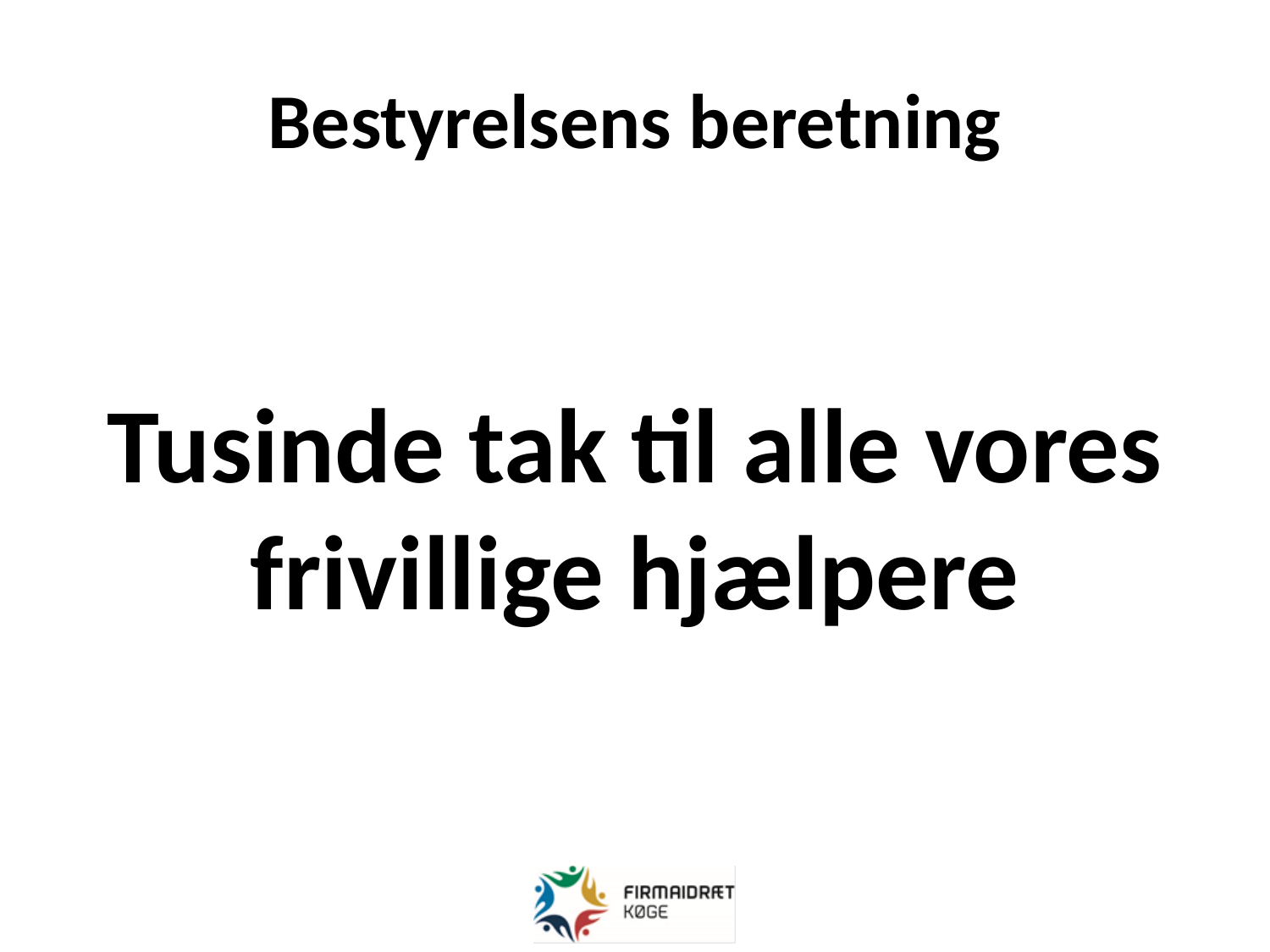

# Bestyrelsens beretning

Tusinde tak til alle vores frivillige hjælpere